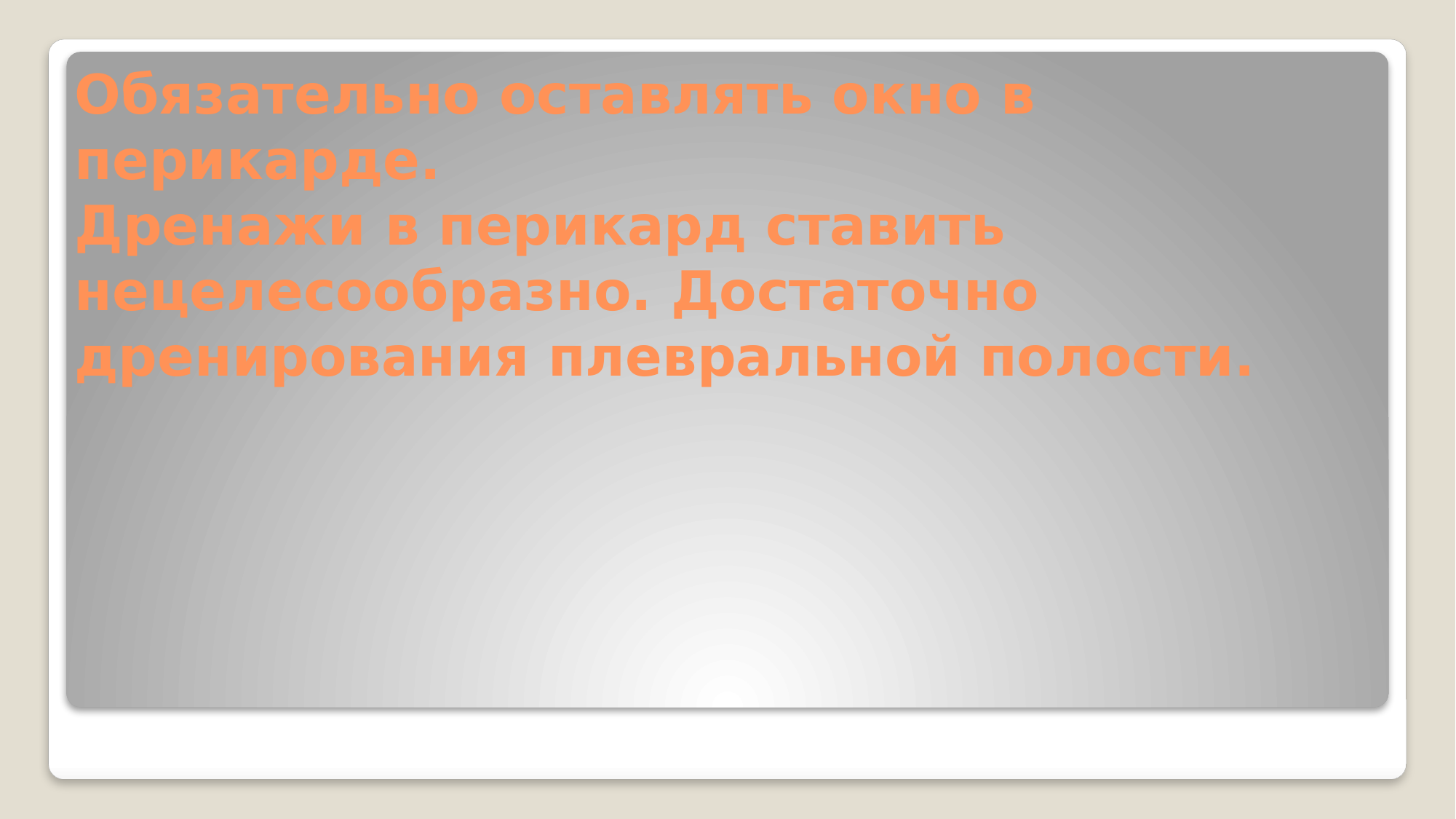

# Обязательно оставлять окно в перикарде. Дренажи в перикард ставить нецелесообразно. Достаточно дренирования плевральной полости.